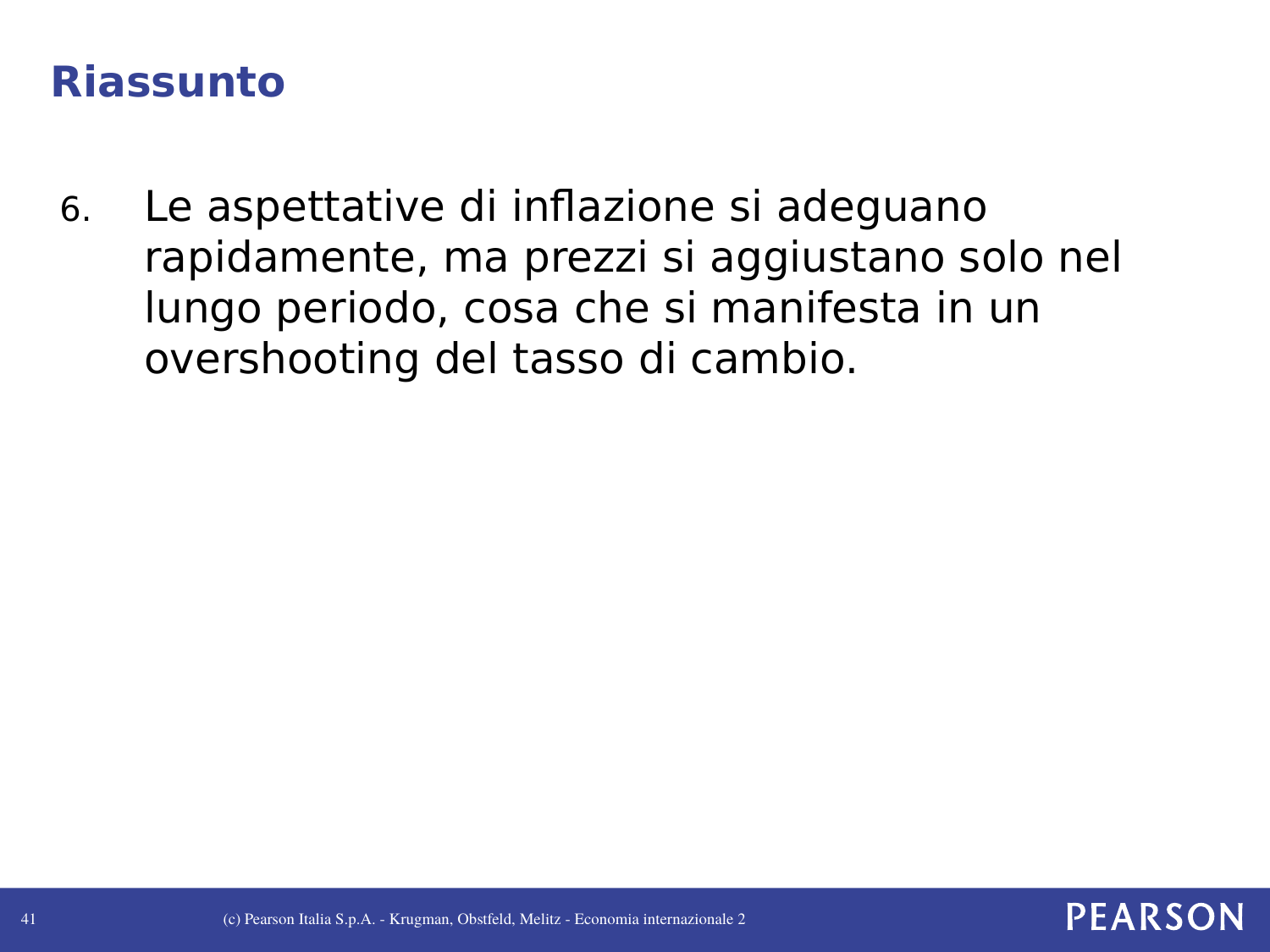

# Riassunto
Le aspettative di inflazione si adeguano rapidamente, ma prezzi si aggiustano solo nel lungo periodo, cosa che si manifesta in un overshooting del tasso di cambio.
41
(c) Pearson Italia S.p.A. - Krugman, Obstfeld, Melitz - Economia internazionale 2